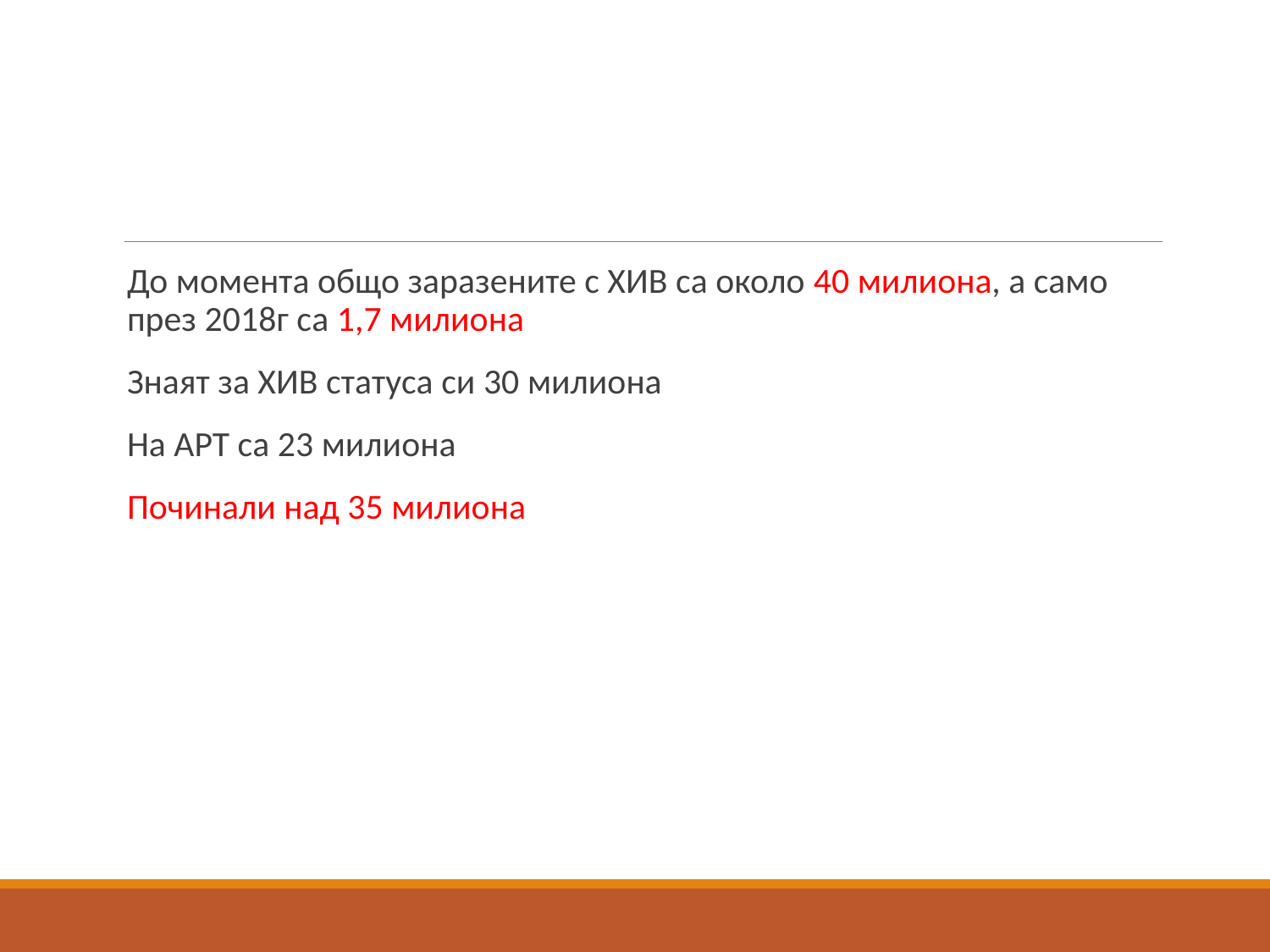

До момента общо заразените с ХИВ са около 40 милиона, а само през 2018г са 1,7 милиона
Знаят за ХИВ статуса си 30 милиона
На АРТ са 23 милиона
Починали над 35 милиона